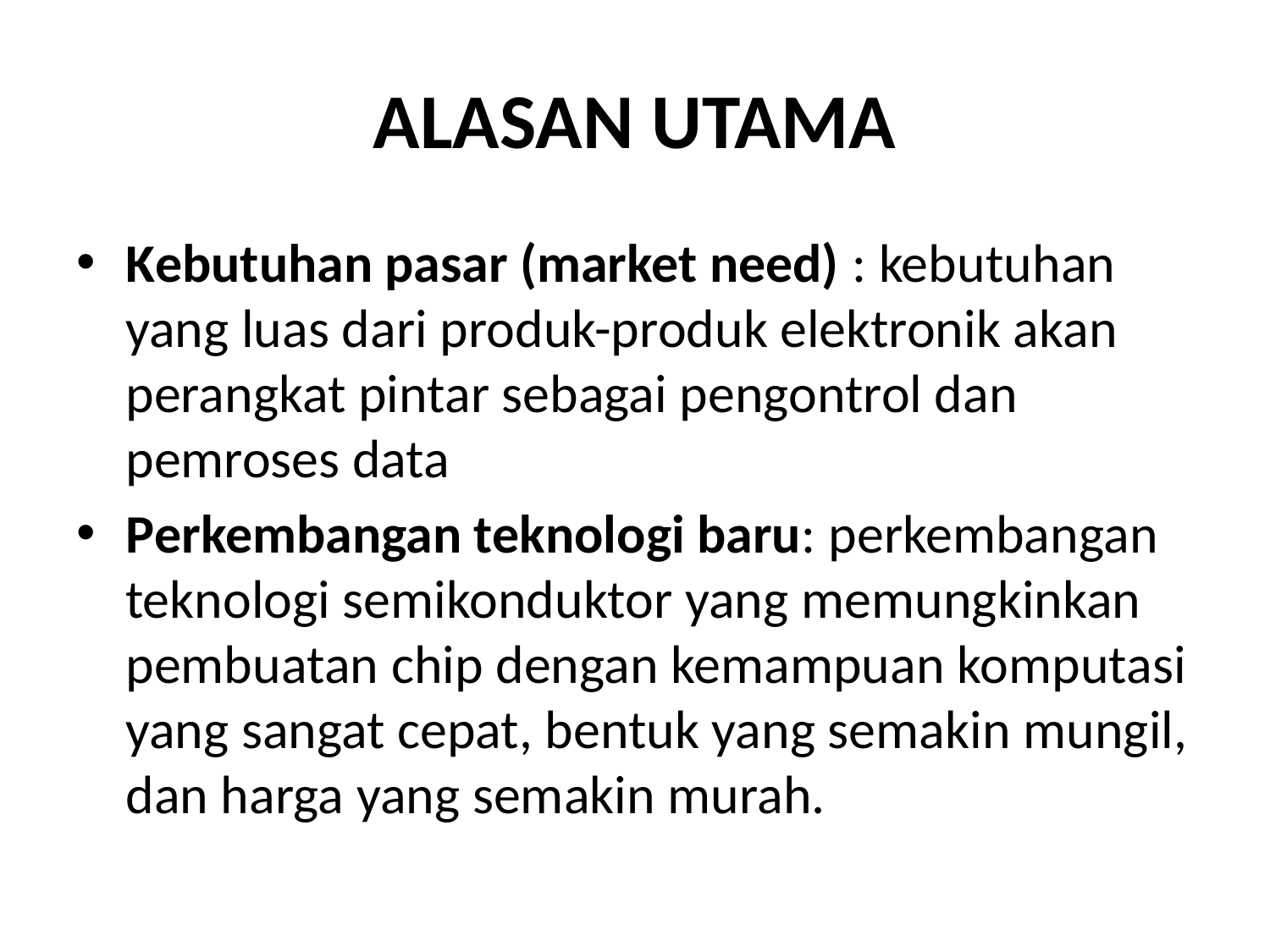

# ALASAN UTAMA
Kebutuhan pasar (market need) : kebutuhan yang luas dari produk-produk elektronik akan perangkat pintar sebagai pengontrol dan pemroses data
Perkembangan teknologi baru: perkembangan teknologi semikonduktor yang memungkinkan pembuatan chip dengan kemampuan komputasi yang sangat cepat, bentuk yang semakin mungil, dan harga yang semakin murah.